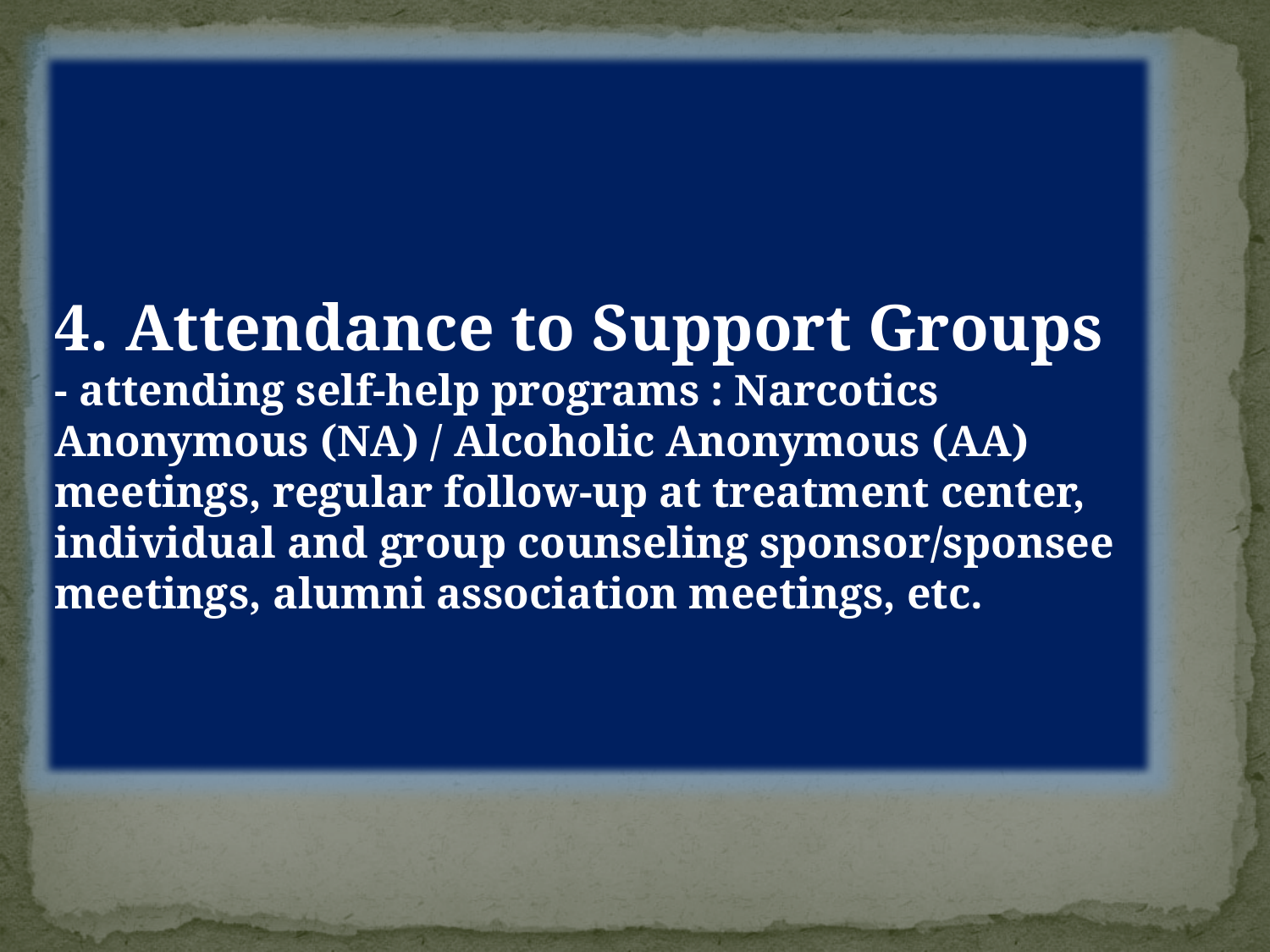

4. Attendance to Support Groups
- attending self-help programs : Narcotics Anonymous (NA) / Alcoholic Anonymous (AA) meetings, regular follow-up at treatment center, individual and group counseling sponsor/sponsee meetings, alumni association meetings, etc.